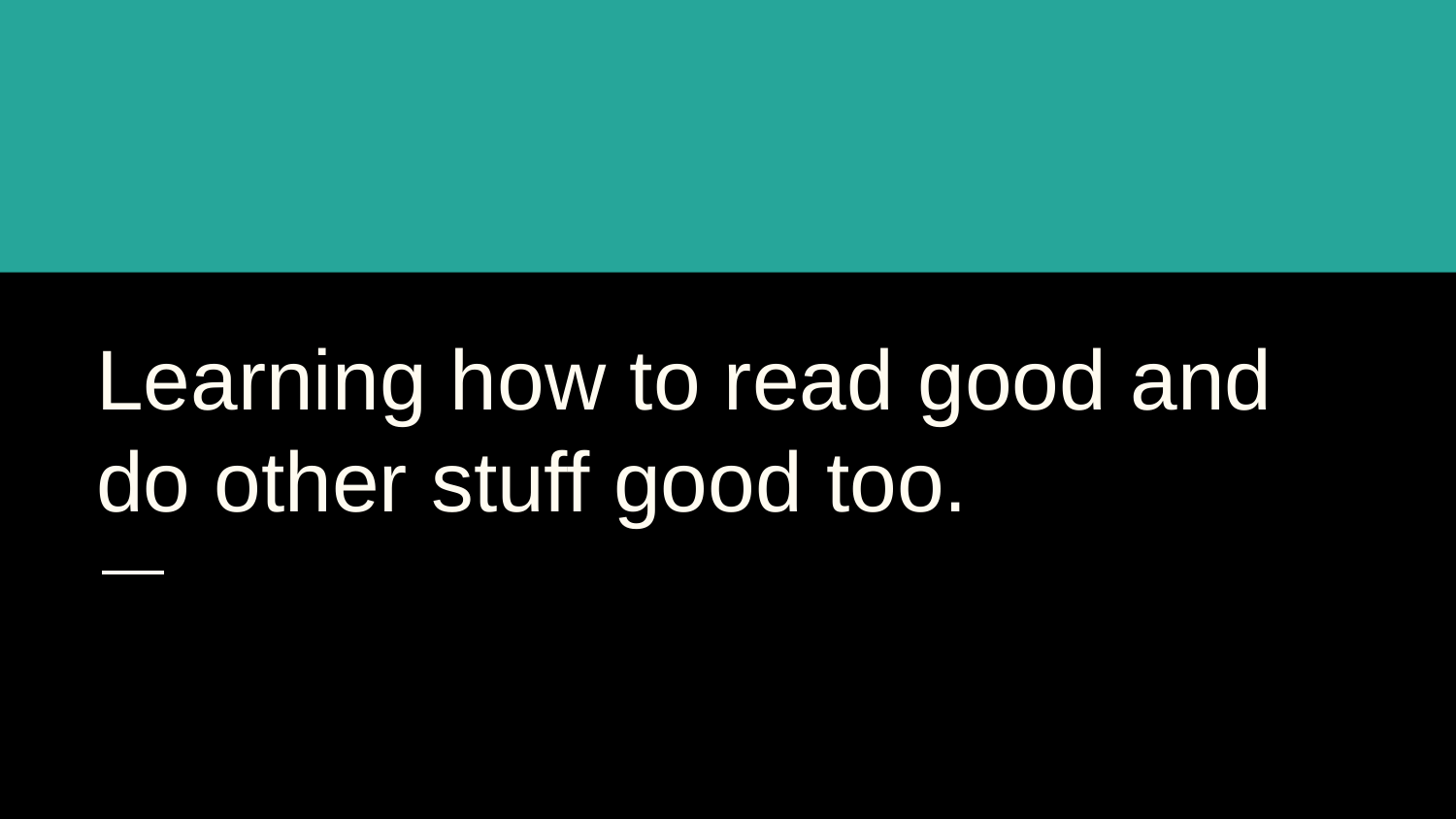

# Learning how to read good and do other stuff good too.